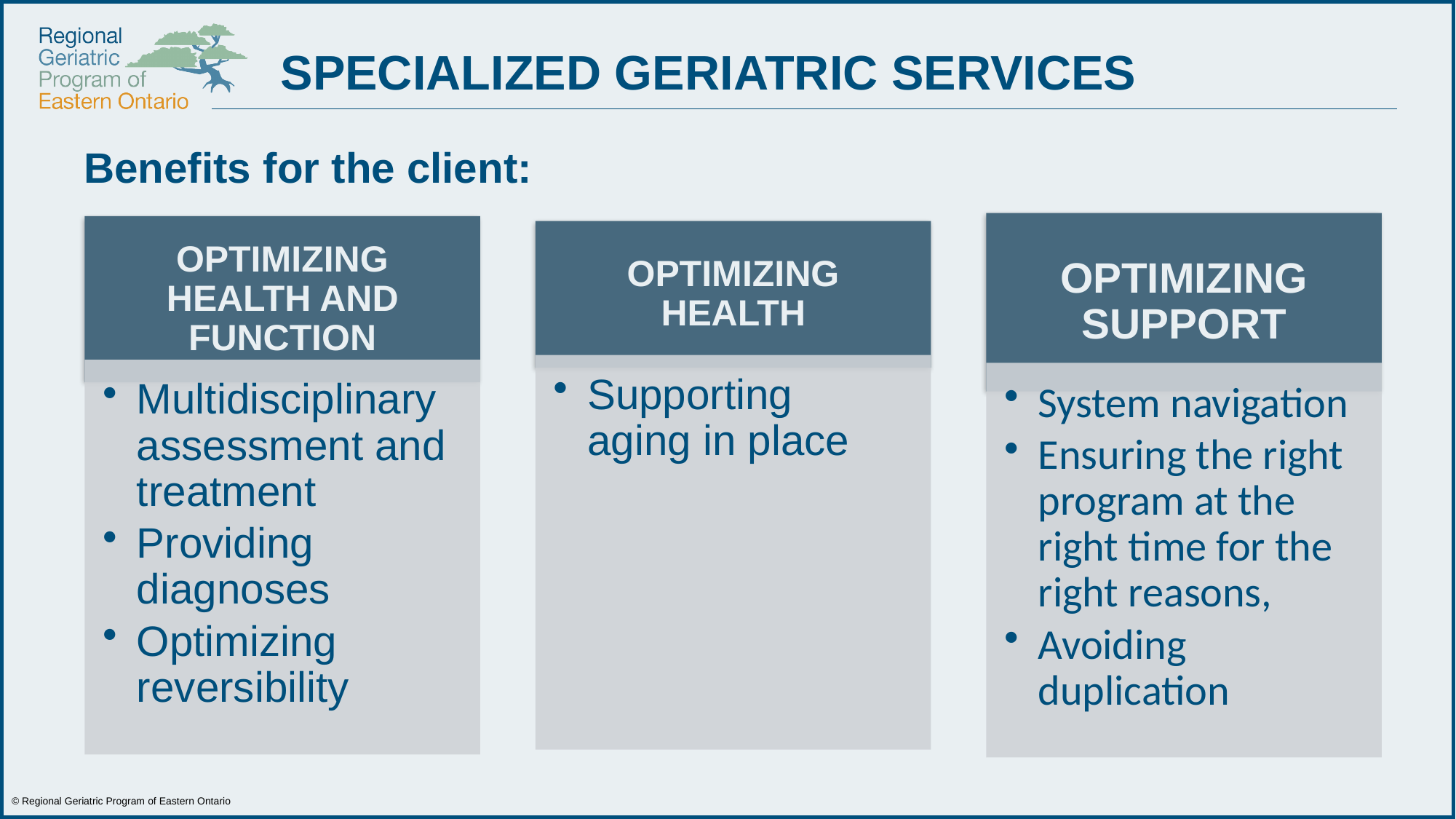

SPECIALIZED GERIATRIC SERVICES
Benefits for the client:
OPTIMIZING HEALTH AND FUNCTION
Multidisciplinary assessment and treatment
Providing diagnoses
Optimizing reversibility
OPTIMIZING HEALTH
Supporting aging in place
OPTIMIZING SUPPORT
System navigation
Ensuring the right program at the right time for the right reasons,
Avoiding duplication
Baseline Function